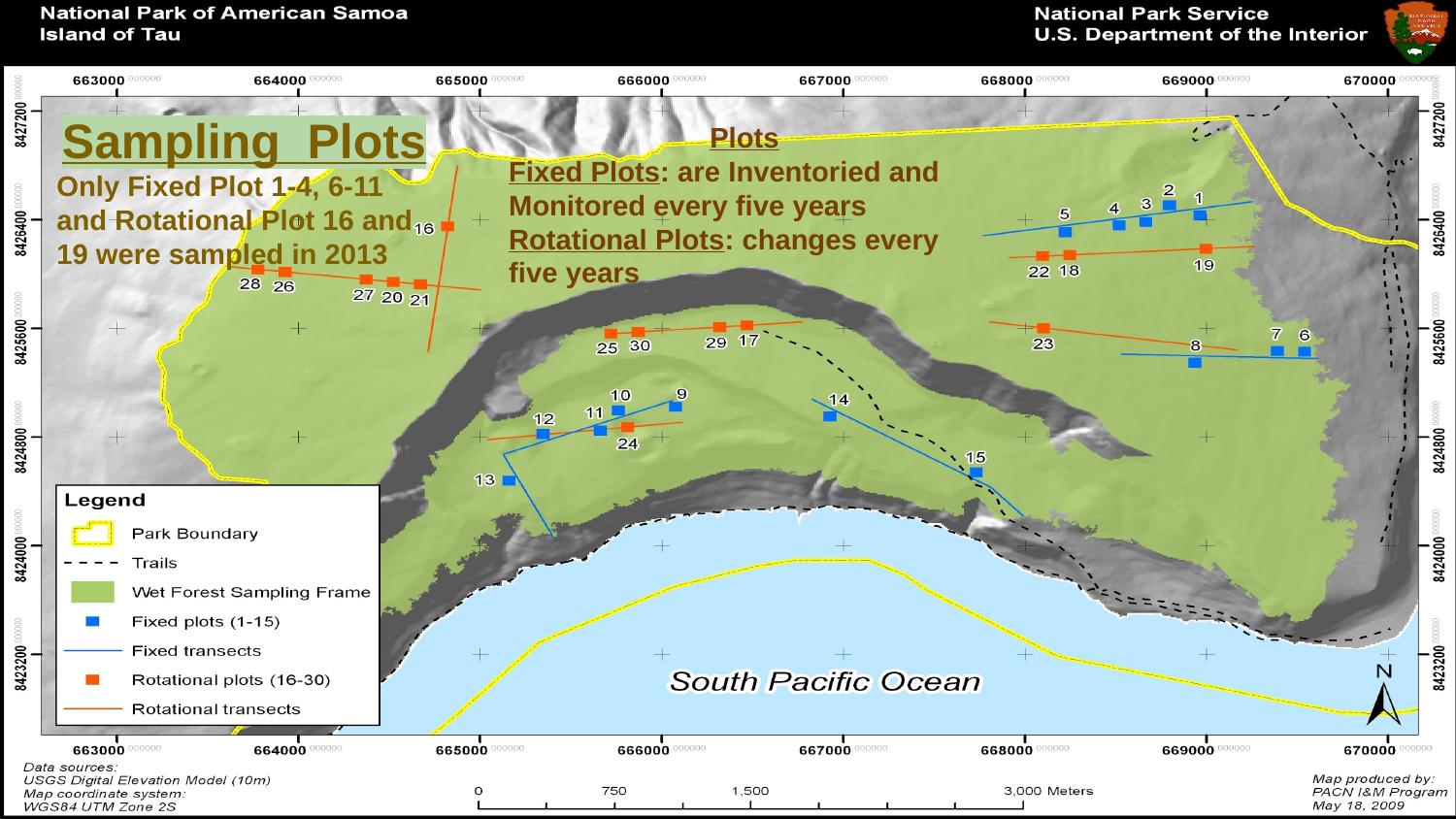

Sampling  Plots
Only Fixed Plot 1-4, 6-11 and Rotational Plot 16 and 19 were sampled in 2013
Plots
Fixed Plots: are Inventoried and Monitored every five years
Rotational Plots: changes every five years